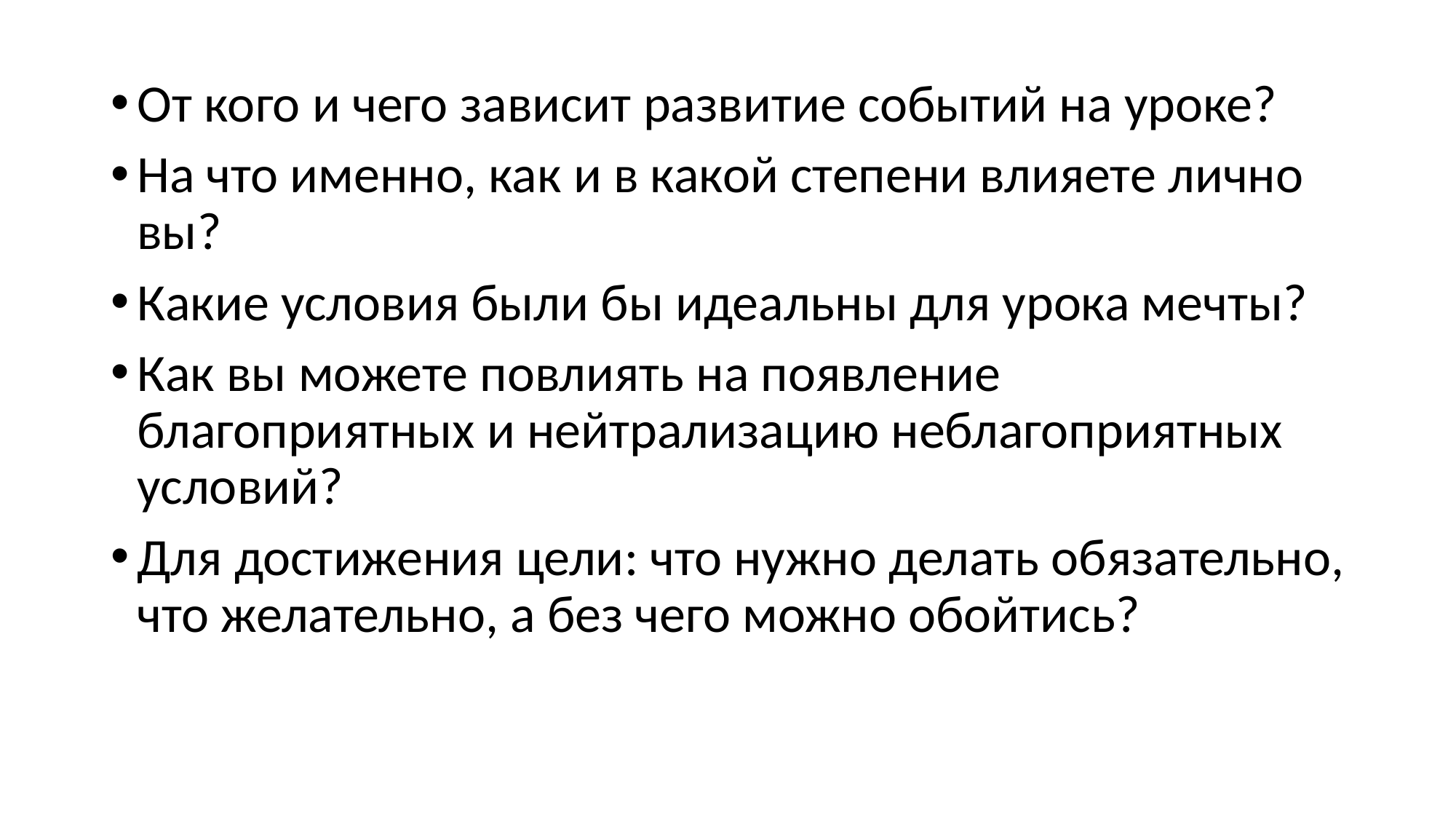

От кого и чего зависит развитие событий на уроке?
На что именно, как и в какой степени влияете лично вы?
Какие условия были бы идеальны для урока мечты?
Как вы можете повлиять на появление благоприятных и нейтрализацию неблагоприятных условий?
Для достижения цели: что нужно делать обязательно, что желательно, а без чего можно обойтись?